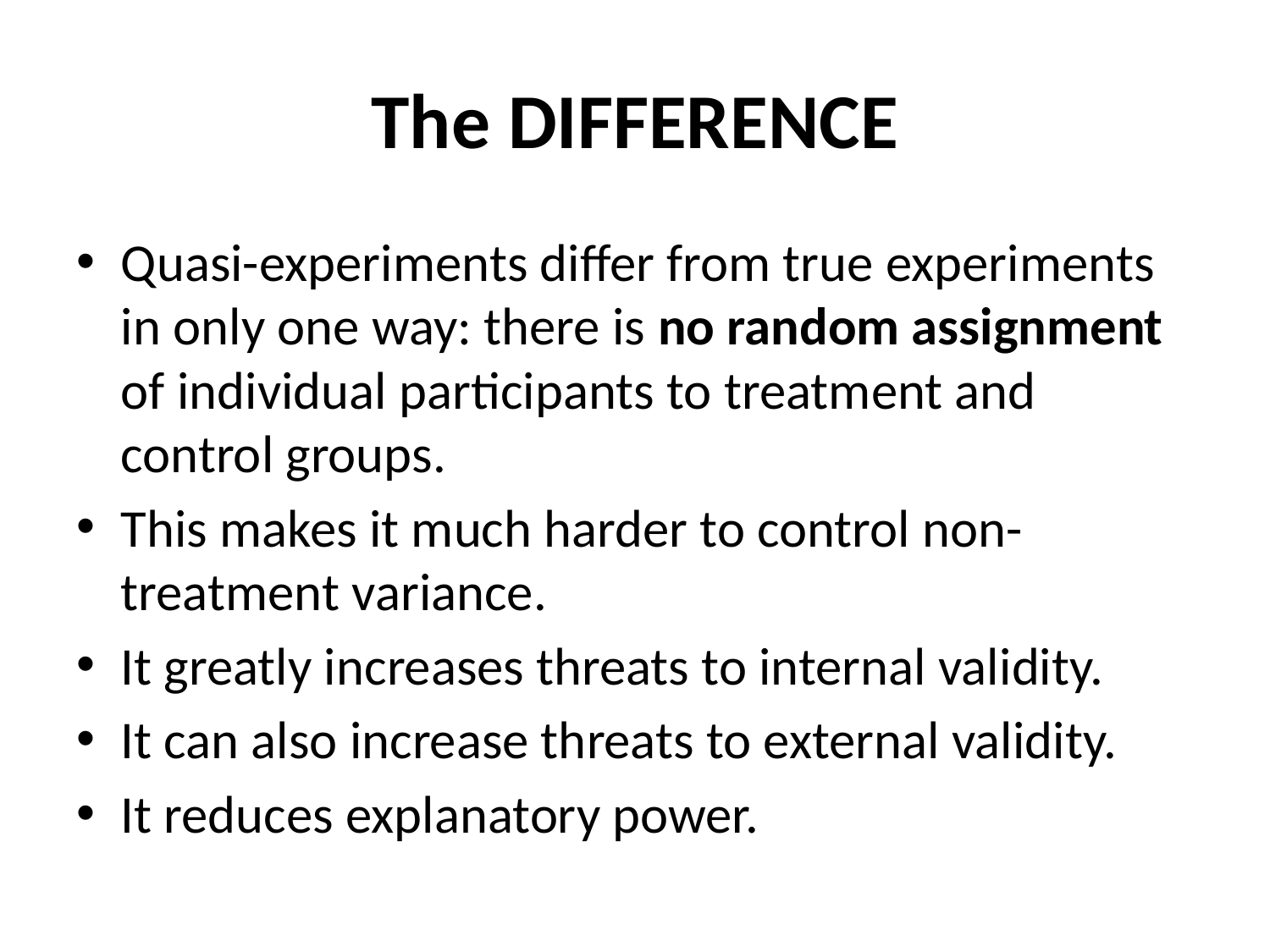

# The DIFFERENCE
Quasi-experiments differ from true experiments in only one way: there is no random assignment of individual participants to treatment and control groups.
This makes it much harder to control non-treatment variance.
It greatly increases threats to internal validity.
It can also increase threats to external validity.
It reduces explanatory power.